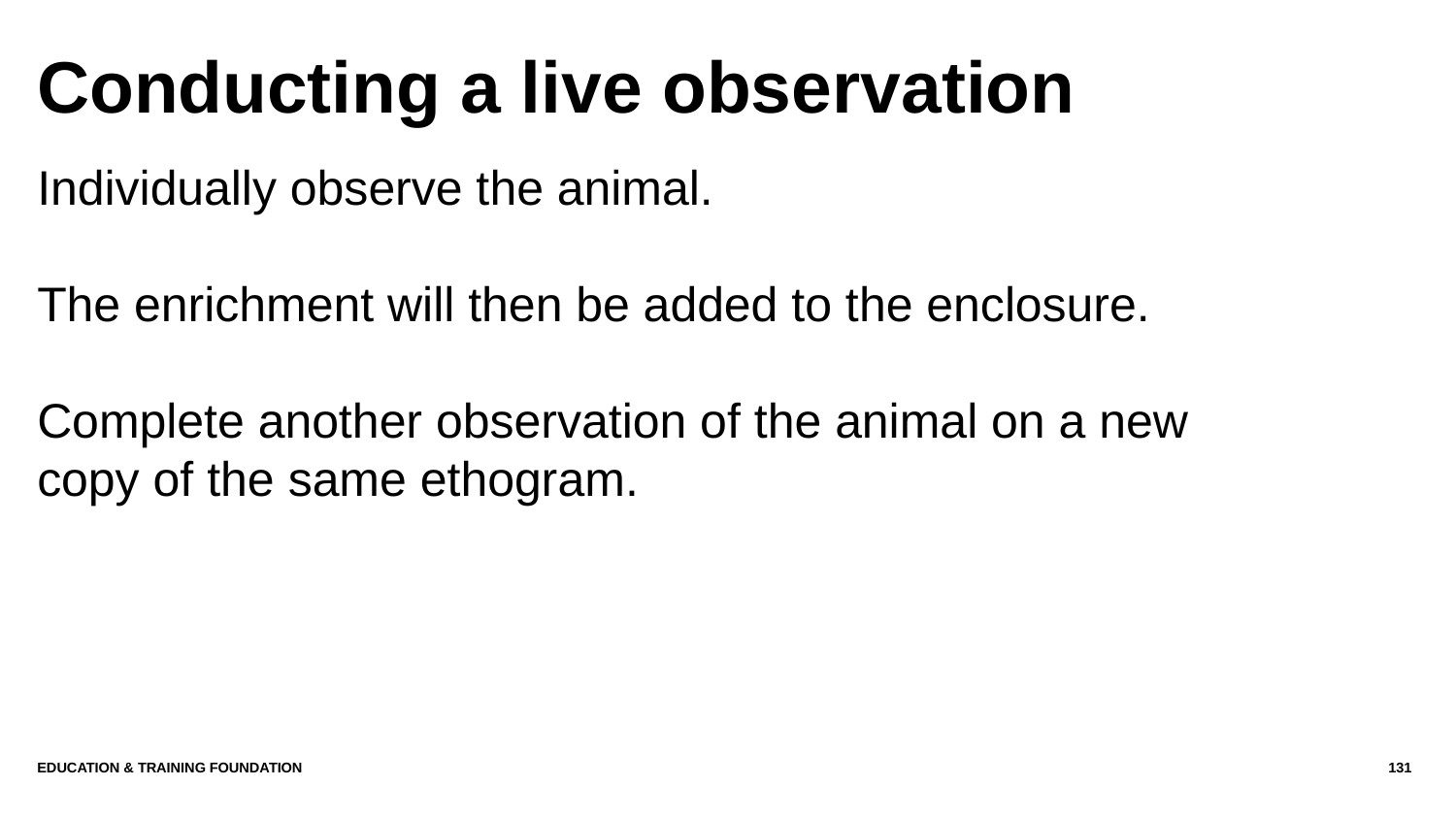

# Conducting a live observation
Individually observe the animal.

The enrichment will then be added to the enclosure.

Complete another observation of the animal on a new copy of the same ethogram.

Education & Training Foundation
131